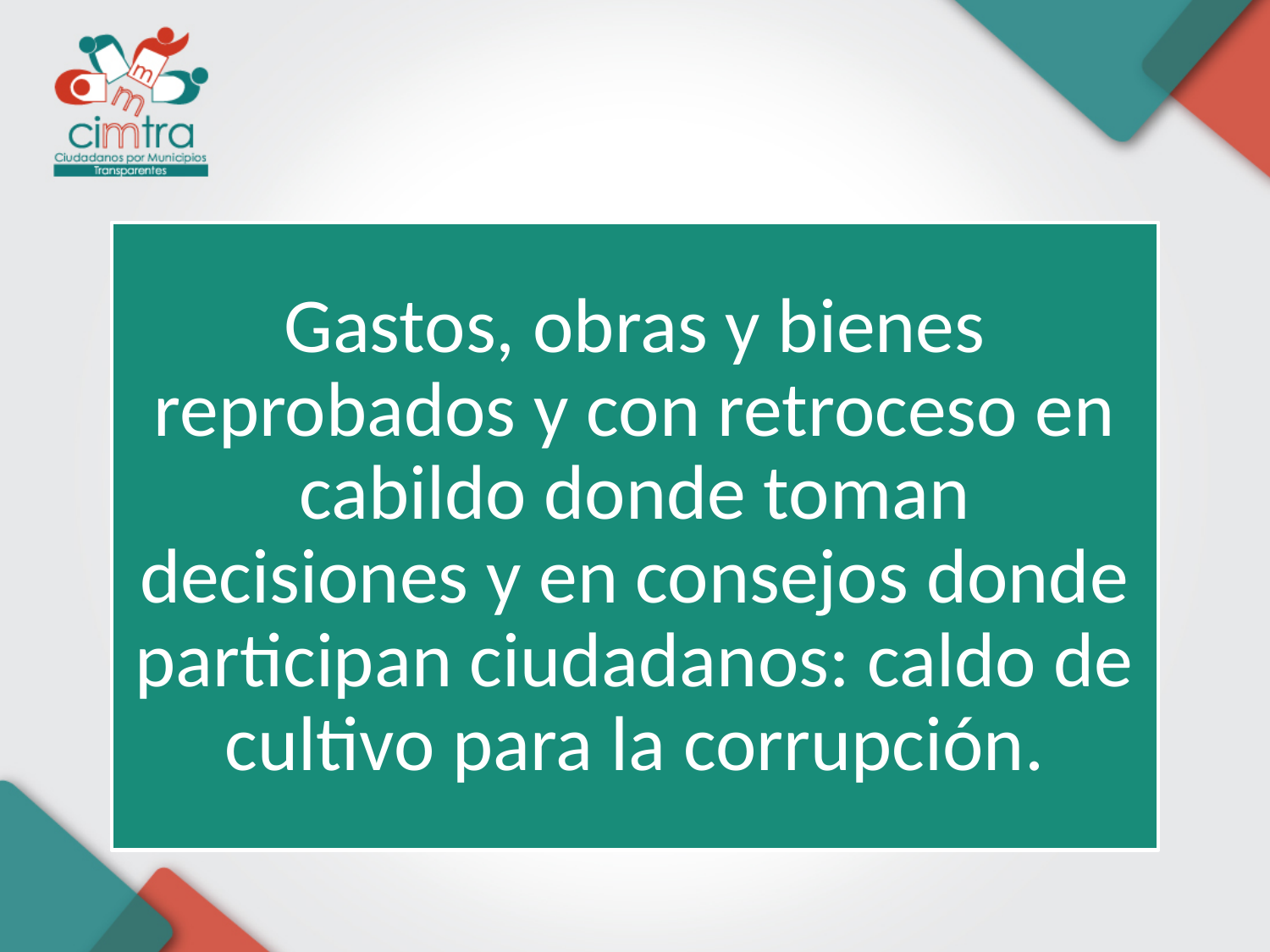

Gastos, obras y bienes reprobados y con retroceso en cabildo donde toman decisiones y en consejos donde participan ciudadanos: caldo de cultivo para la corrupción.